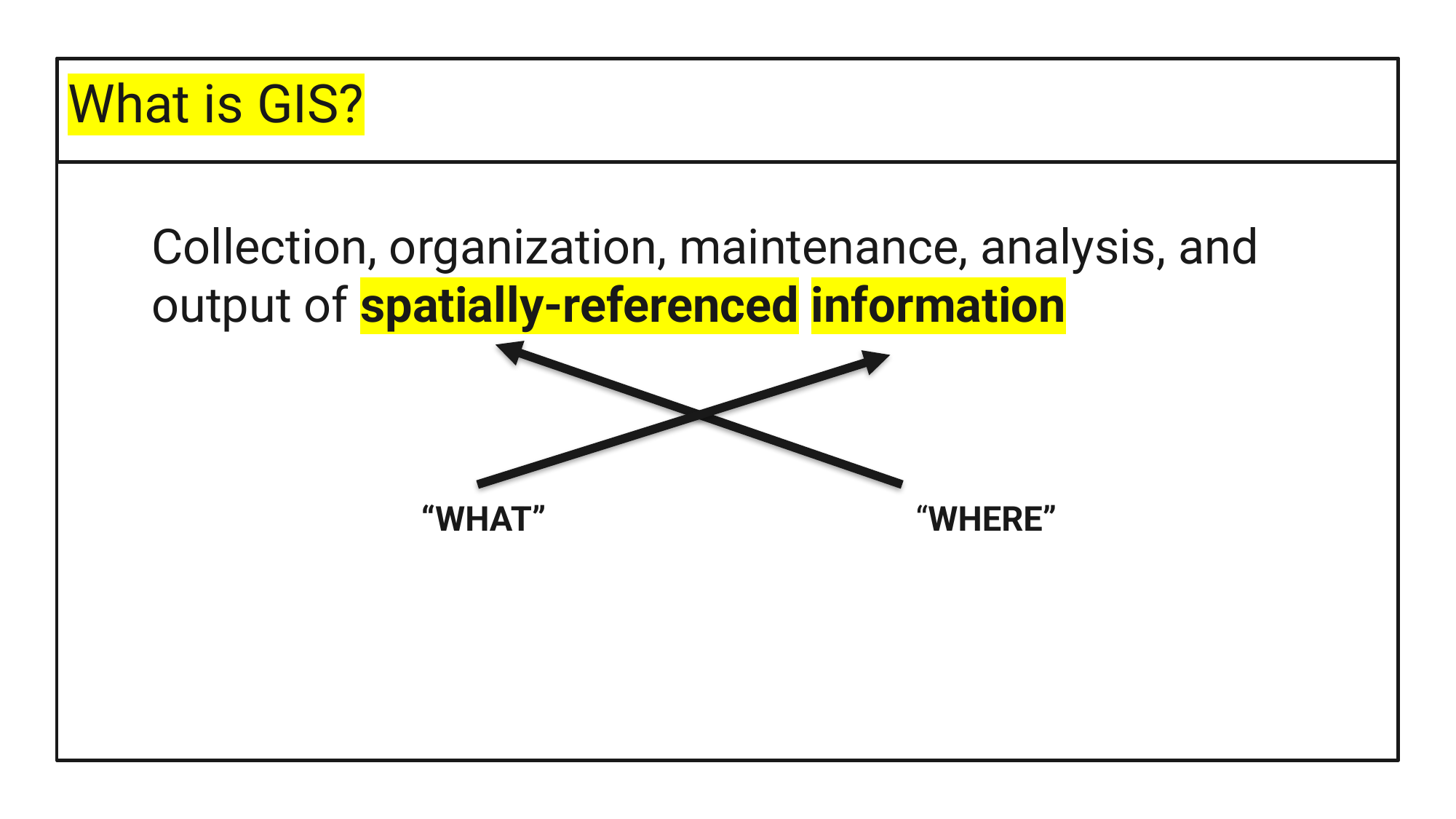

# What is GIS?
Collection, organization, maintenance, analysis, and output of spatially-referenced information

		      “WHAT”				“WHERE”